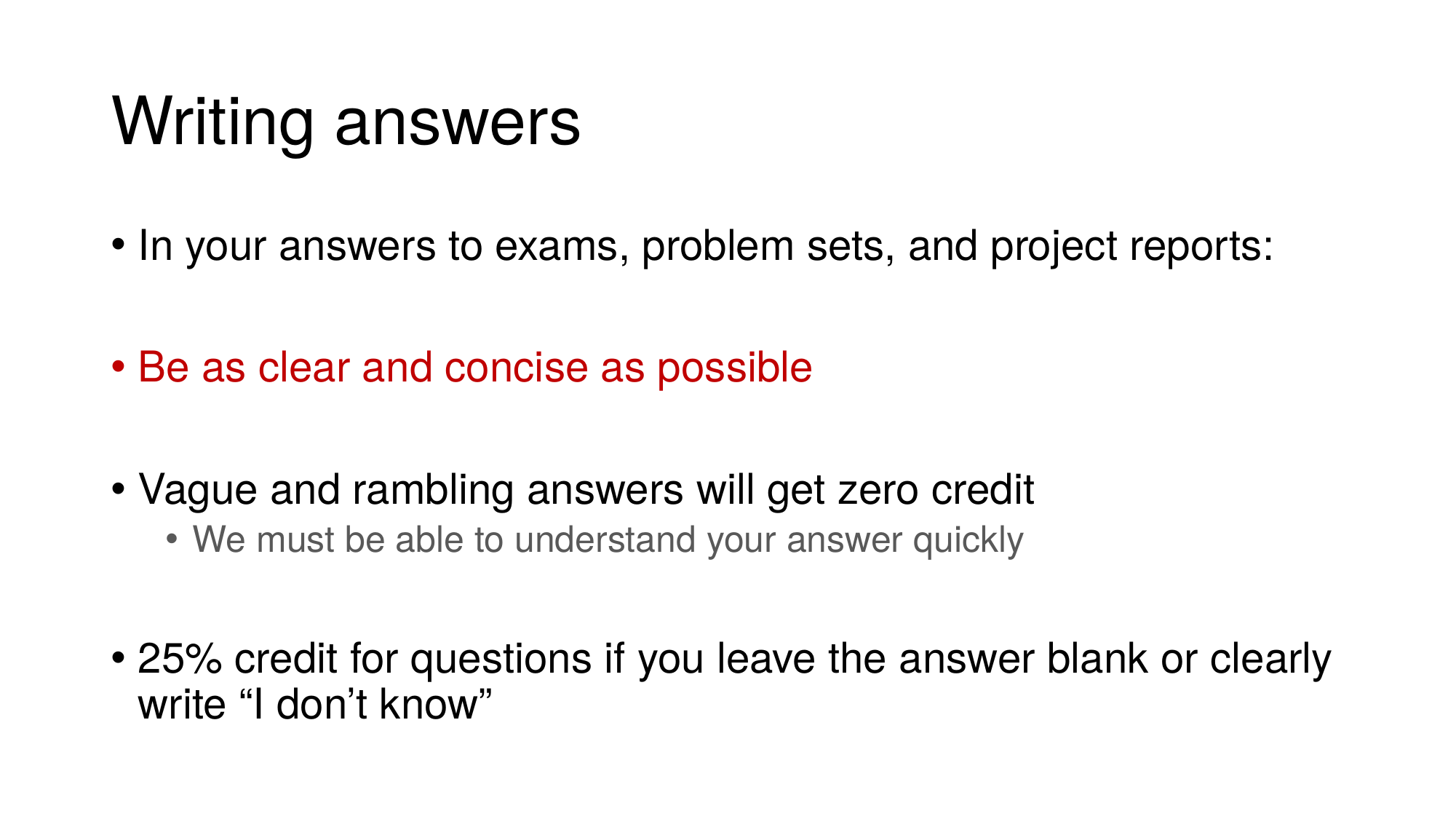

# Writing answers
In your answers to exams, problem sets, and project reports:

Be as clear and concise as possible

Vague and rambling answers will get zero credit
We must be able to understand your answer quickly

25% credit for questions if you leave the answer blank or clearly write “I don’t know”